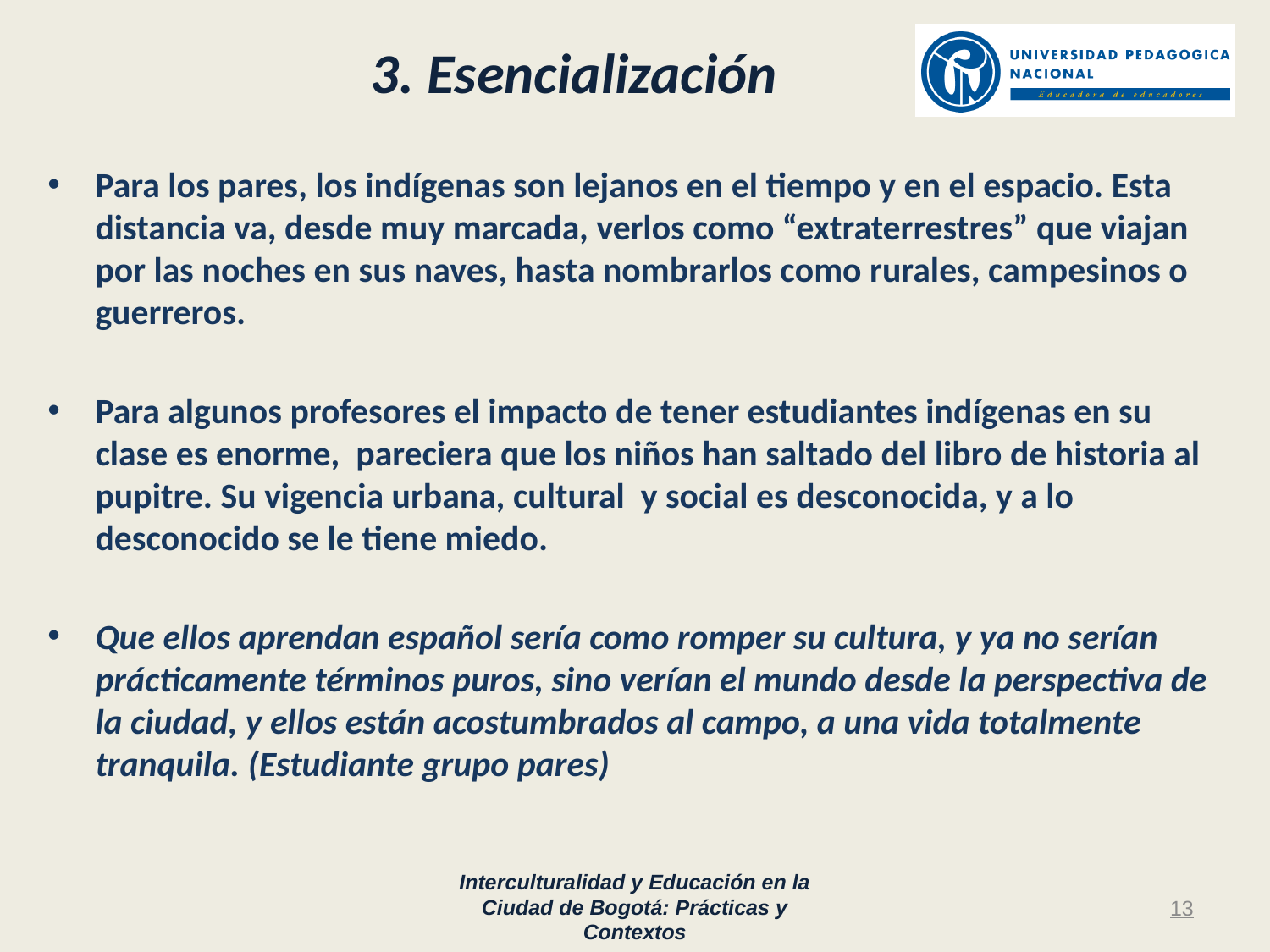

# 3. Esencialización
Para los pares, los indígenas son lejanos en el tiempo y en el espacio. Esta distancia va, desde muy marcada, verlos como “extraterrestres” que viajan por las noches en sus naves, hasta nombrarlos como rurales, campesinos o guerreros.

Para algunos profesores el impacto de tener estudiantes indígenas en su clase es enorme,  pareciera que los niños han saltado del libro de historia al pupitre. Su vigencia urbana, cultural  y social es desconocida, y a lo desconocido se le tiene miedo.

Que ellos aprendan español sería como romper su cultura, y ya no serían prácticamente términos puros, sino verían el mundo desde la perspectiva de la ciudad, y ellos están acostumbrados al campo, a una vida totalmente tranquila. (Estudiante grupo pares)

13
Interculturalidad y Educación en la Ciudad de Bogotá: Prácticas y Contextos